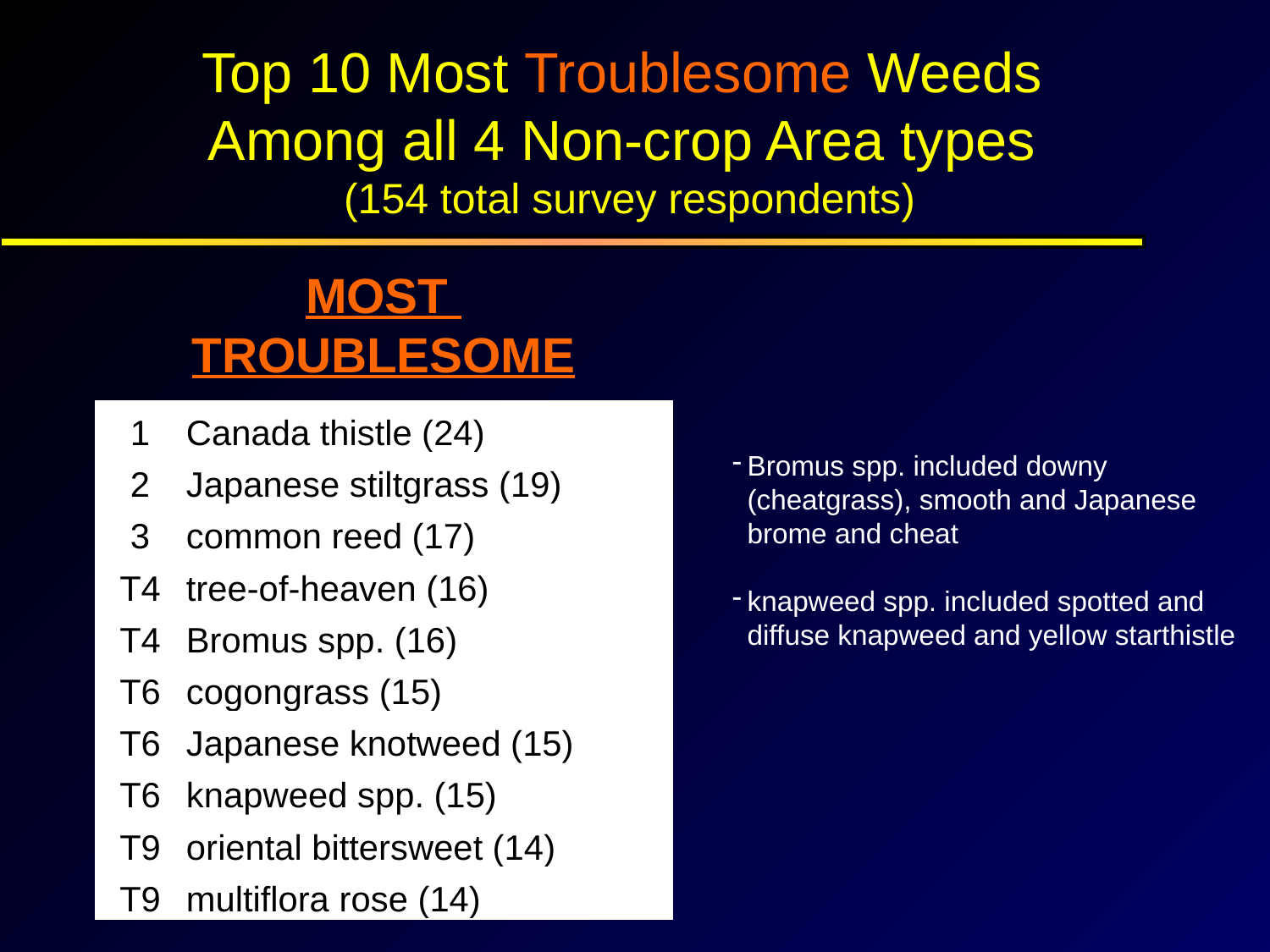

Top 10 Most Troublesome Weeds
Among all 4 Non-crop Area types
(154 total survey respondents)

MOST
TROUBLESOME
| 1 | Canada thistle (24) |
| --- | --- |
| 2 | Japanese stiltgrass (19) |
| 3 | common reed (17) |
| T4 | tree-of-heaven (16) |
| T4 | Bromus spp. (16) |
| T6 | cogongrass (15) |
| T6 | Japanese knotweed (15) |
| T6 | knapweed spp. (15) |
| T9 | oriental bittersweet (14) |
| T9 | multiflora rose (14) |

Bromus spp. included downy  (cheatgrass), smooth and Japanese brome and cheat

knapweed spp. included spotted and diffuse knapweed and yellow starthistle